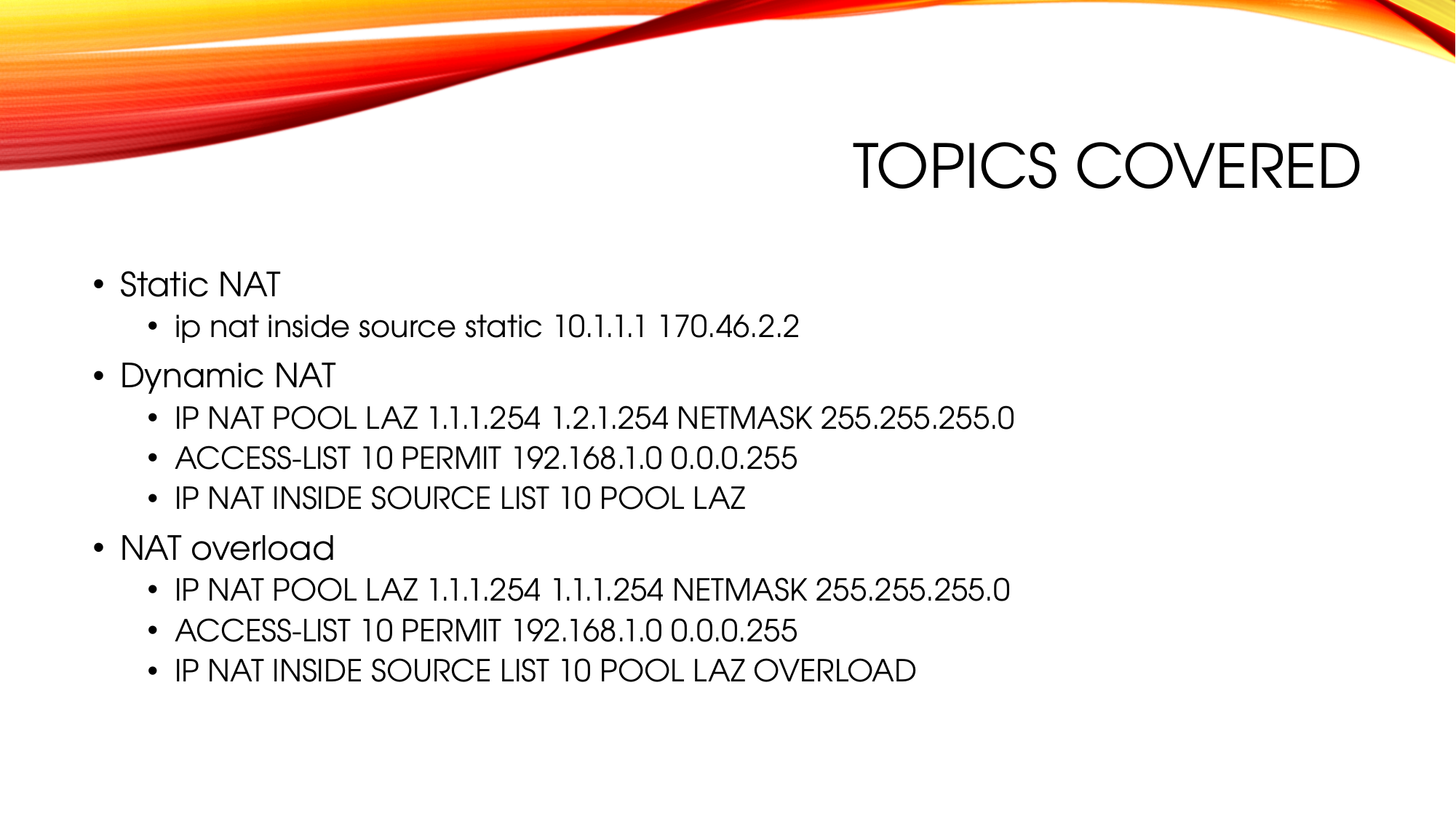

# Topics Covered
Static NAT
ip nat inside source static 10.1.1.1 170.46.2.2
Dynamic NAT
IP NAT POOL LAZ 1.1.1.254 1.2.1.254 NETMASK 255.255.255.0
ACCESS-LIST 10 PERMIT 192.168.1.0 0.0.0.255
IP NAT INSIDE SOURCE LIST 10 POOL LAZ
NAT overload
IP NAT POOL LAZ 1.1.1.254 1.1.1.254 NETMASK 255.255.255.0
ACCESS-LIST 10 PERMIT 192.168.1.0 0.0.0.255
IP NAT INSIDE SOURCE LIST 10 POOL LAZ OVERLOAD